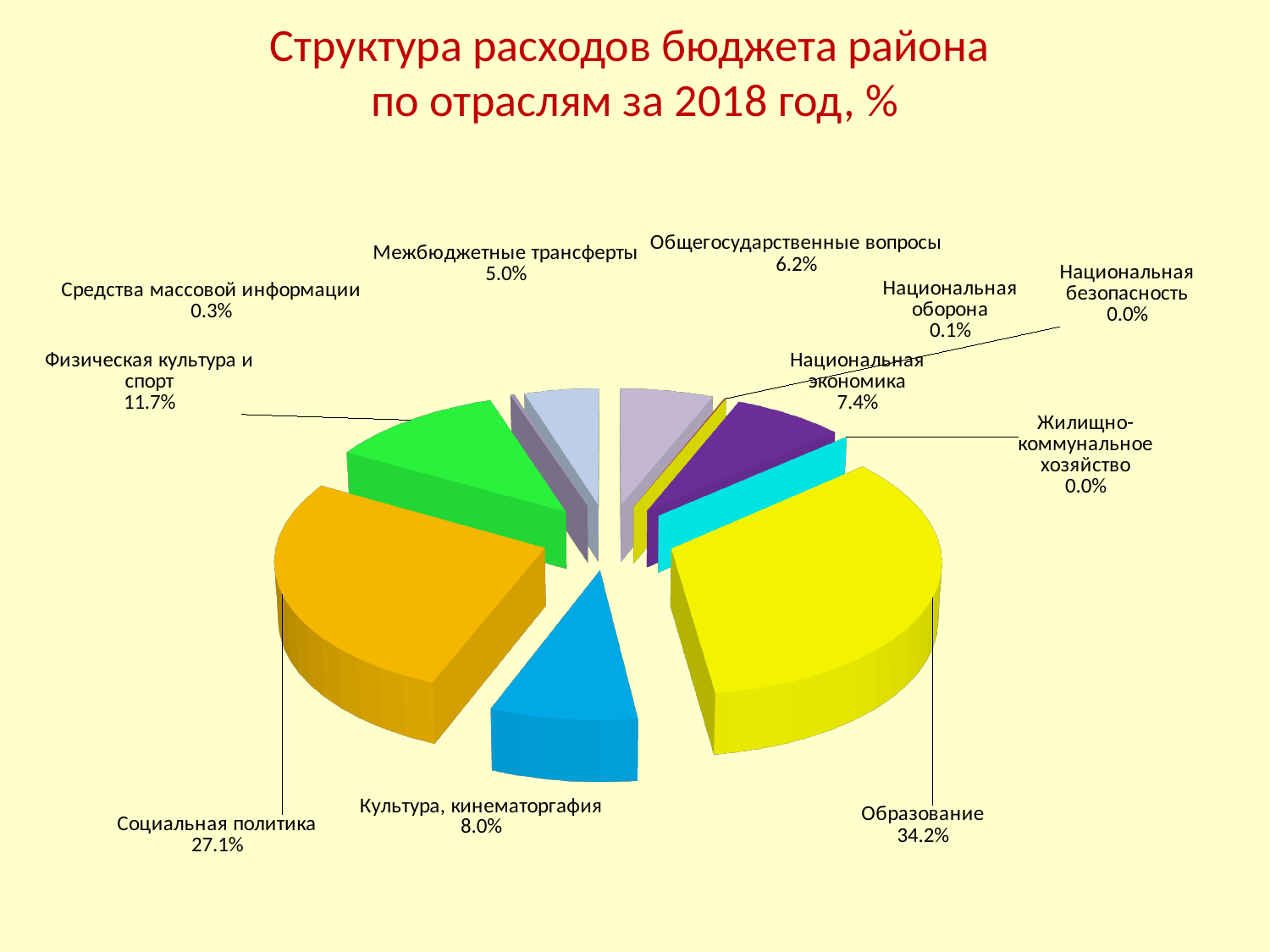

# Структура расходов бюджета района по отраслям за 2018 год, %

[unsupported chart]